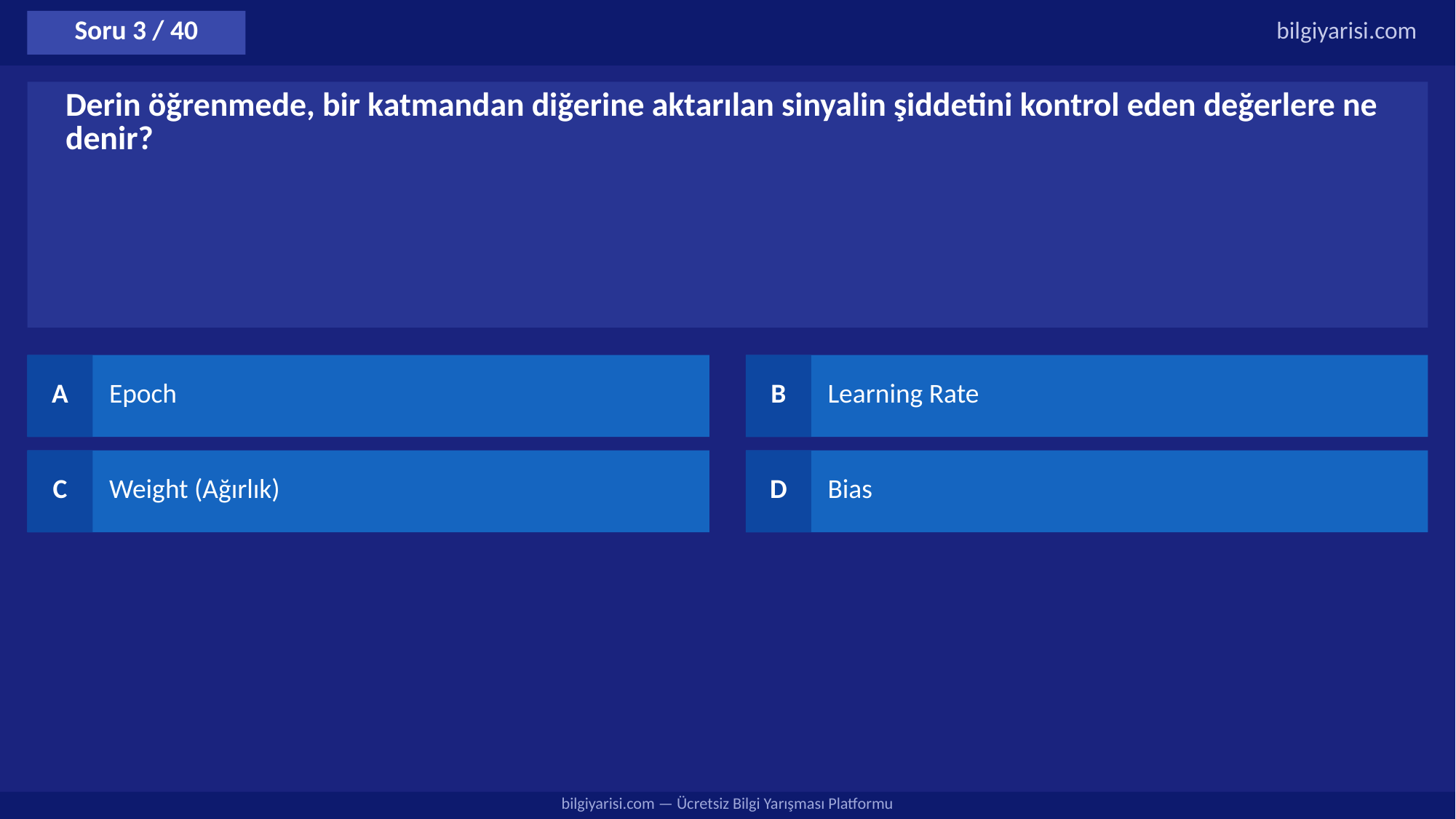

Soru 3 / 40
bilgiyarisi.com

Derin öğrenmede, bir katmandan diğerine aktarılan sinyalin şiddetini kontrol eden değerlere ne denir?

A
Epoch

B
Learning Rate

C
Weight (Ağırlık)

D
Bias
bilgiyarisi.com — Ücretsiz Bilgi Yarışması Platformu